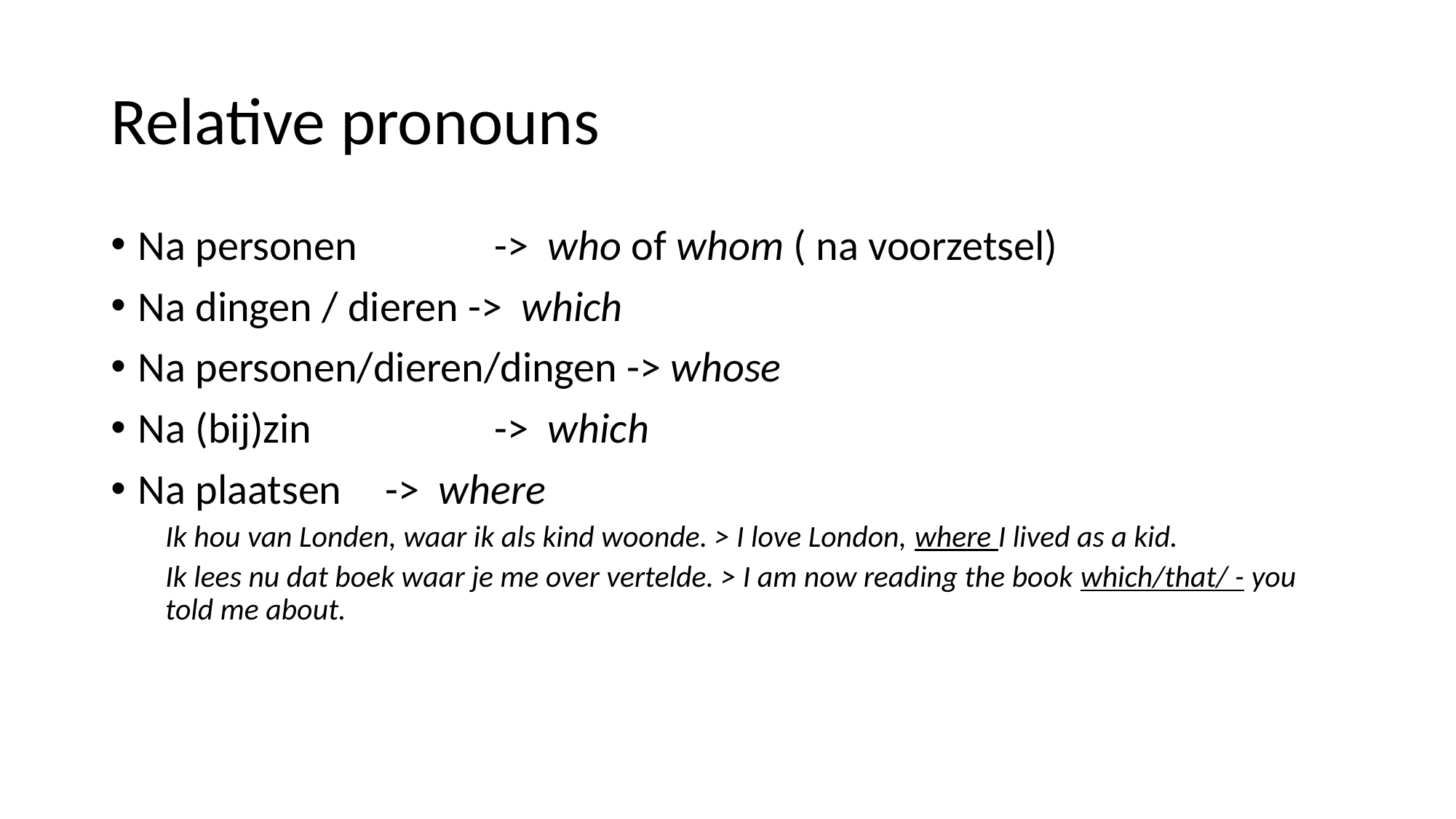

# Relative pronouns
Na personen	   ->  who of whom ( na voorzetsel)
Na dingen / dieren ->  which
Na personen/dieren/dingen -> whose
Na (bij)zin		   ->  which
Na plaatsen	   ->  where
Ik hou van Londen, waar ik als kind woonde. > I love London, where I lived as a kid.
Ik lees nu dat boek waar je me over vertelde. > I am now reading the book which/that/ - you told me about.